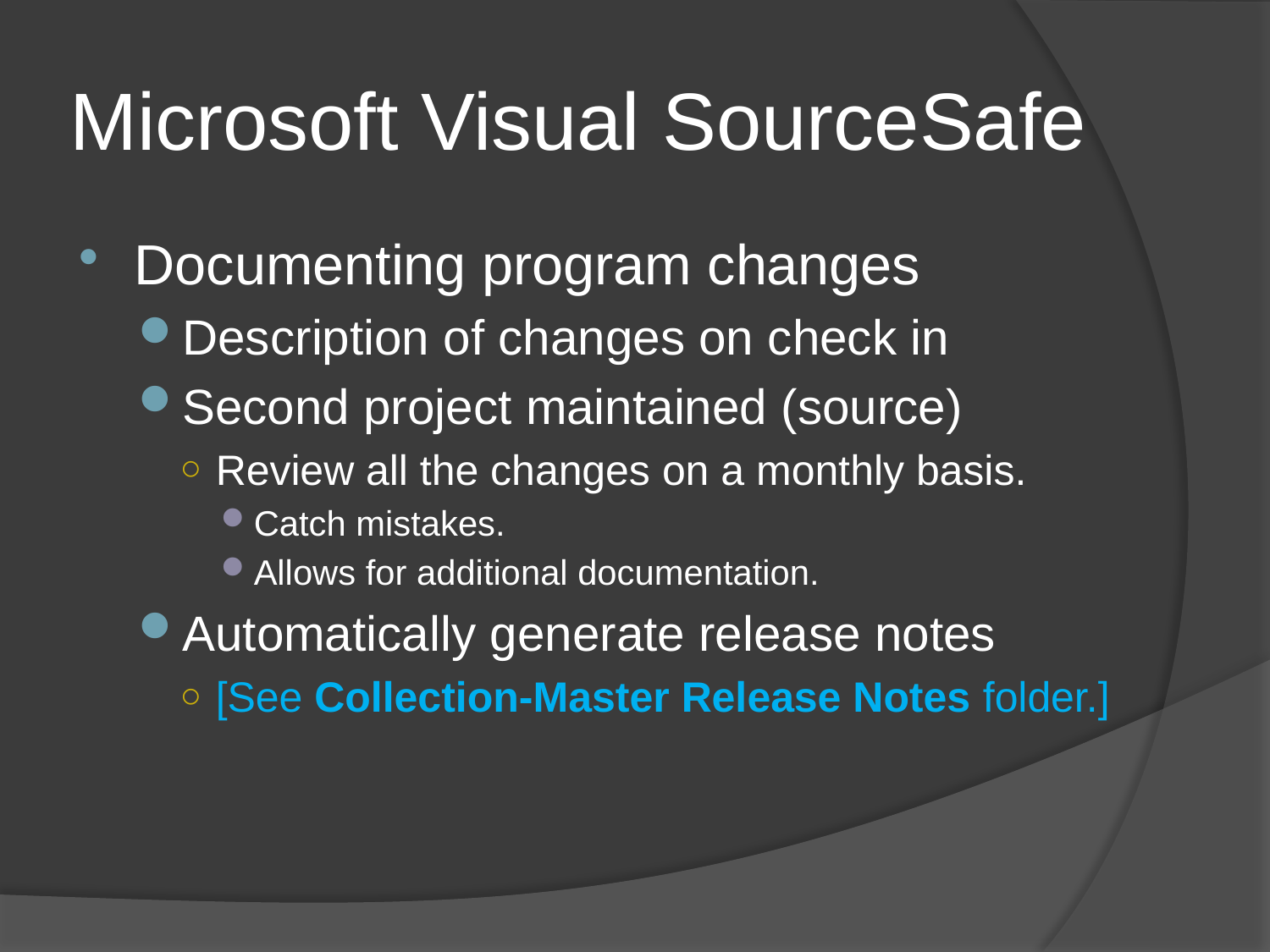

# Microsoft Visual SourceSafe
Documenting program changes
Description of changes on check in
Second project maintained (source)
Review all the changes on a monthly basis.
Catch mistakes.
Allows for additional documentation.
Automatically generate release notes
[See Collection-Master Release Notes folder.]